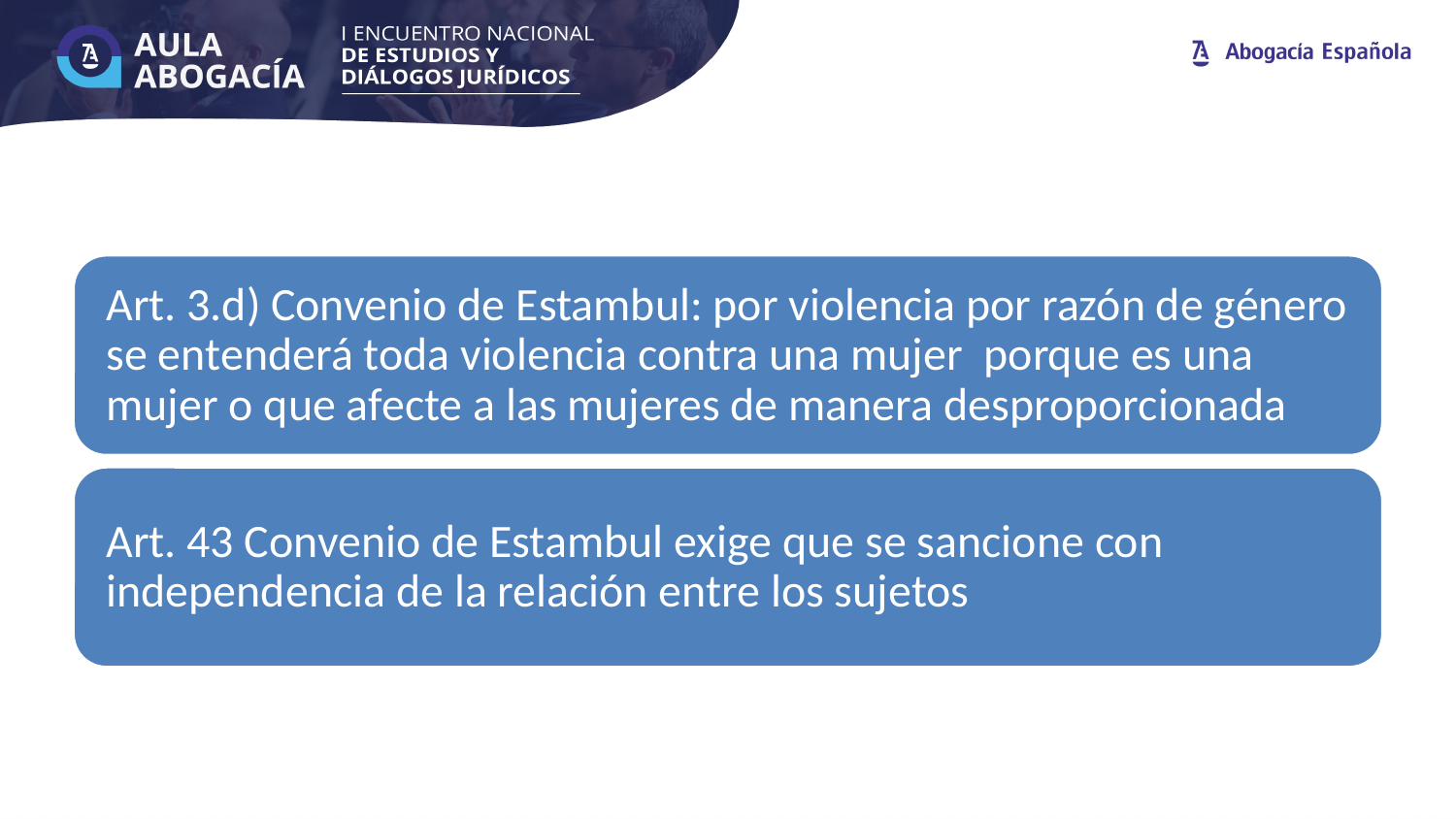

Art. 3.d) Convenio de Estambul: por violencia por razón de género se entenderá toda violencia contra una mujer  porque es una mujer o que afecte a las mujeres de manera desproporcionada
Art. 43 Convenio de Estambul exige que se sancione con independencia de la relación entre los sujetos